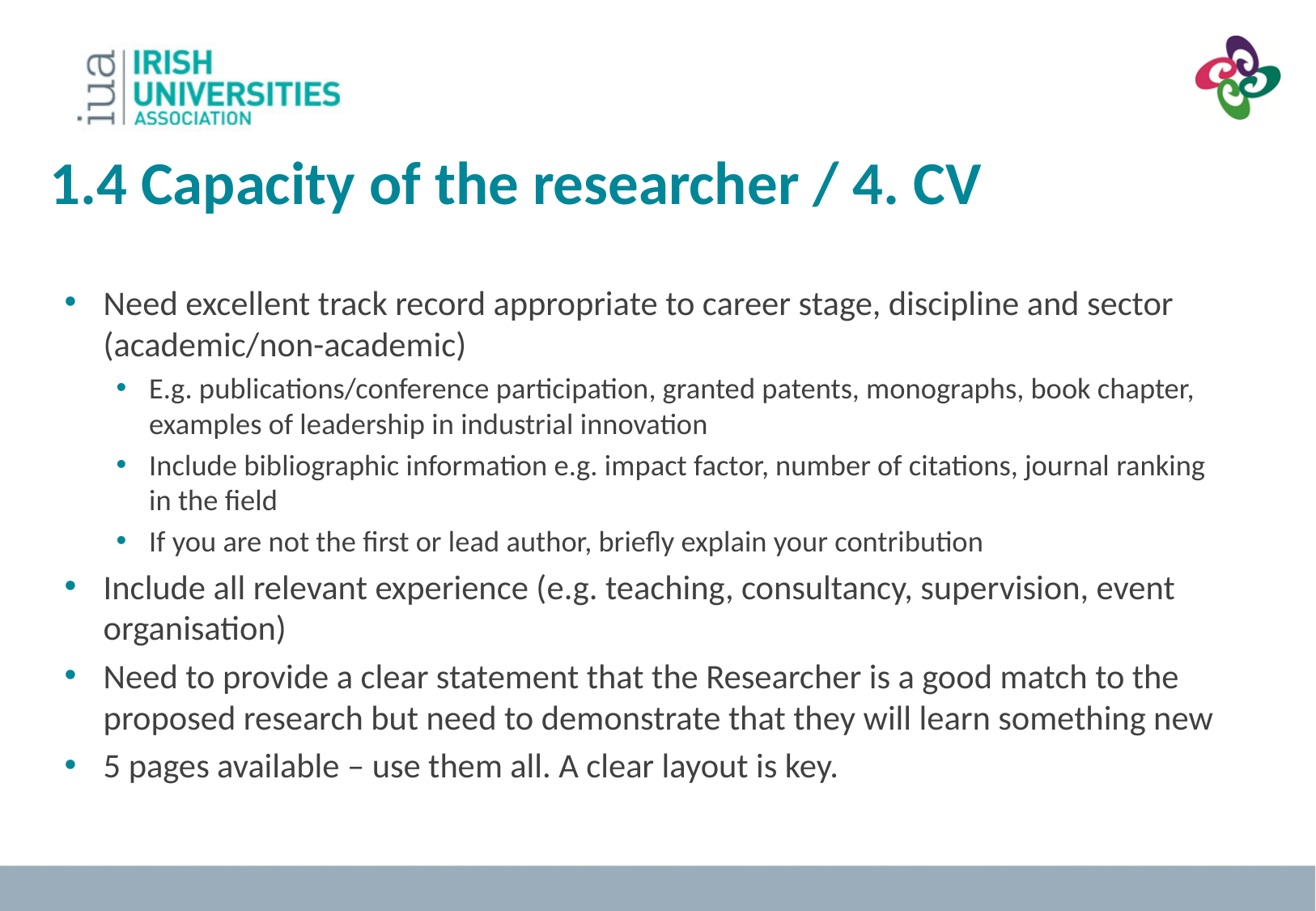

1.4 Capacity of the researcher / 4. CV
Need excellent track record appropriate to career stage, discipline and sector (academic/non-academic)
E.g. publications/conference participation, granted patents, monographs, book chapter, examples of leadership in industrial innovation
Include bibliographic information e.g. impact factor, number of citations, journal ranking in the field
If you are not the first or lead author, briefly explain your contribution
Include all relevant experience (e.g. teaching, consultancy, supervision, event organisation)
Need to provide a clear statement that the Researcher is a good match to the proposed research but need to demonstrate that they will learn something new
5 pages available – use them all. A clear layout is key.